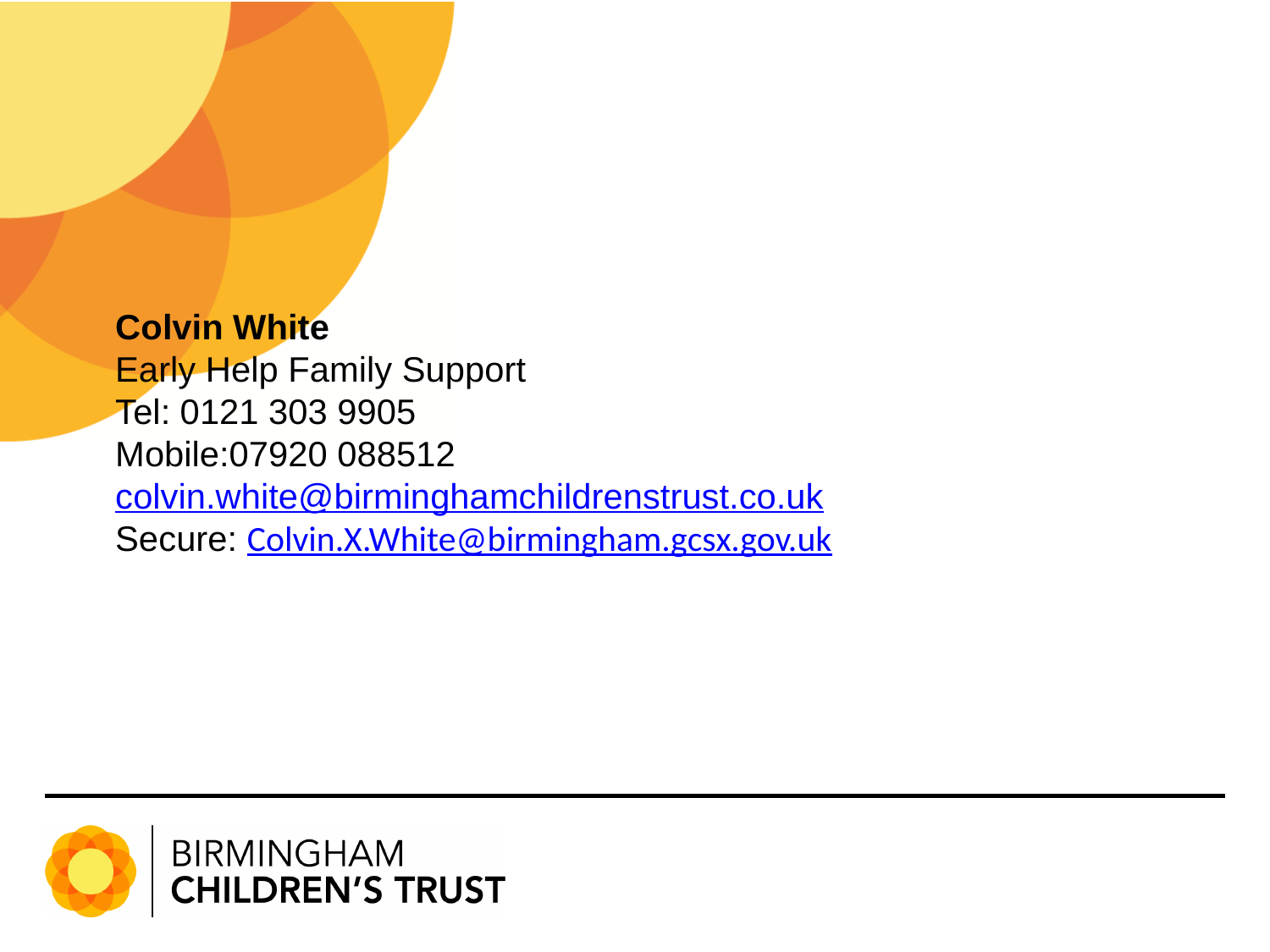

Colvin White
Early Help Family Support
Tel: 0121 303 9905
Mobile:07920 088512
colvin.white@birminghamchildrenstrust.co.uk
Secure: Colvin.X.White@birmingham.gcsx.gov.uk